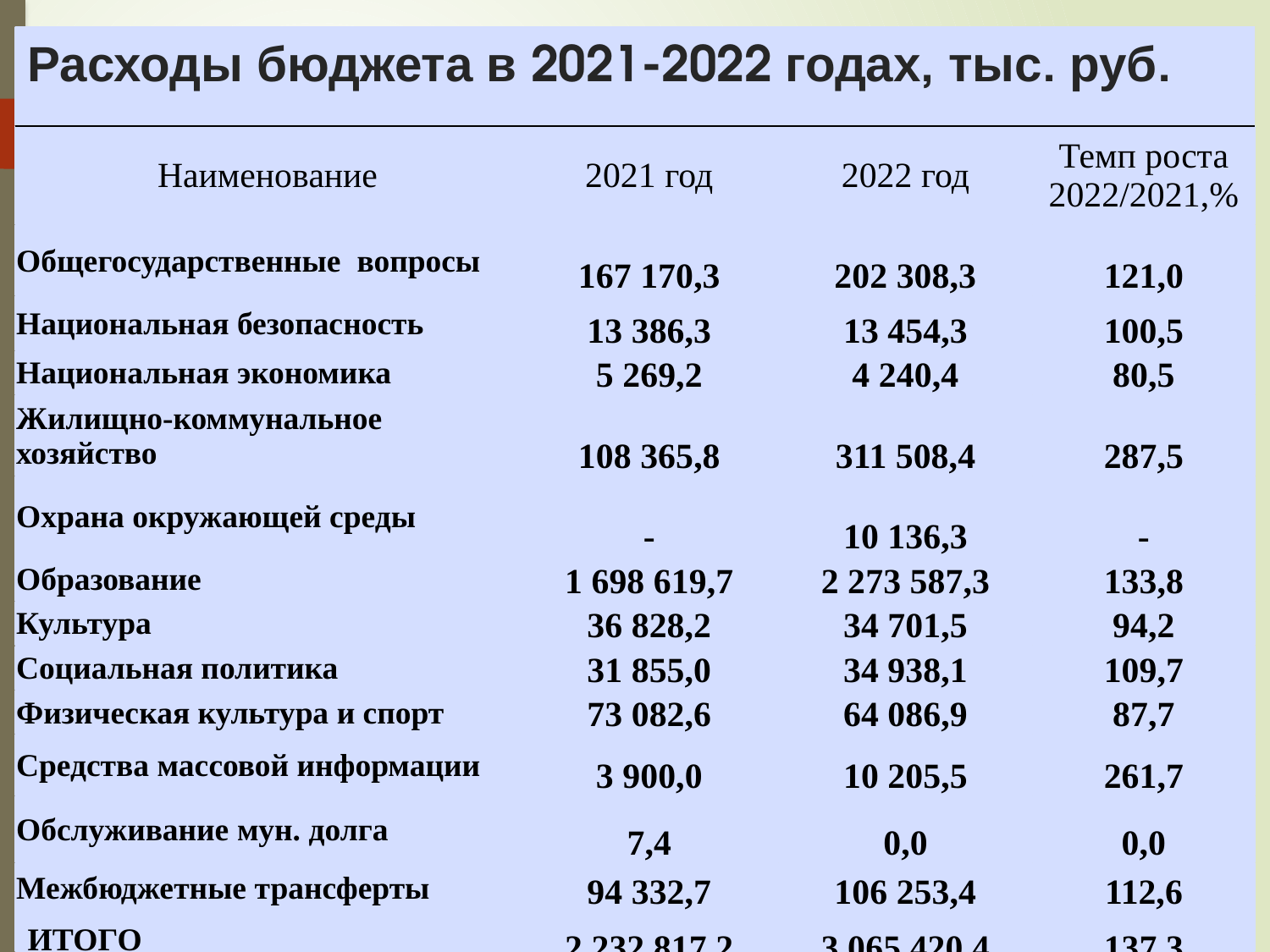

# Расходы бюджета в 2021-2022 годах, тыс. руб.
| Наименование | 2021 год | 2022 год | Темп роста 2022/2021,% |
| --- | --- | --- | --- |
| Общегосударственные вопросы | 167 170,3 | 202 308,3 | 121,0 |
| Национальная безопасность | 13 386,3 | 13 454,3 | 100,5 |
| Национальная экономика | 5 269,2 | 4 240,4 | 80,5 |
| Жилищно-коммунальное хозяйство | 108 365,8 | 311 508,4 | 287,5 |
| Охрана окружающей среды | - | 10 136,3 | - |
| Образование | 1 698 619,7 | 2 273 587,3 | 133,8 |
| Культура | 36 828,2 | 34 701,5 | 94,2 |
| Социальная политика | 31 855,0 | 34 938,1 | 109,7 |
| Физическая культура и спорт | 73 082,6 | 64 086,9 | 87,7 |
| Средства массовой информации | 3 900,0 | 10 205,5 | 261,7 |
| Обслуживание мун. долга | 7,4 | 0,0 | 0,0 |
| Межбюджетные трансферты | 94 332,7 | 106 253,4 | 112,6 |
| ИТОГО | 2 232 817,2 | 3 065 420,4 | 137,3 |